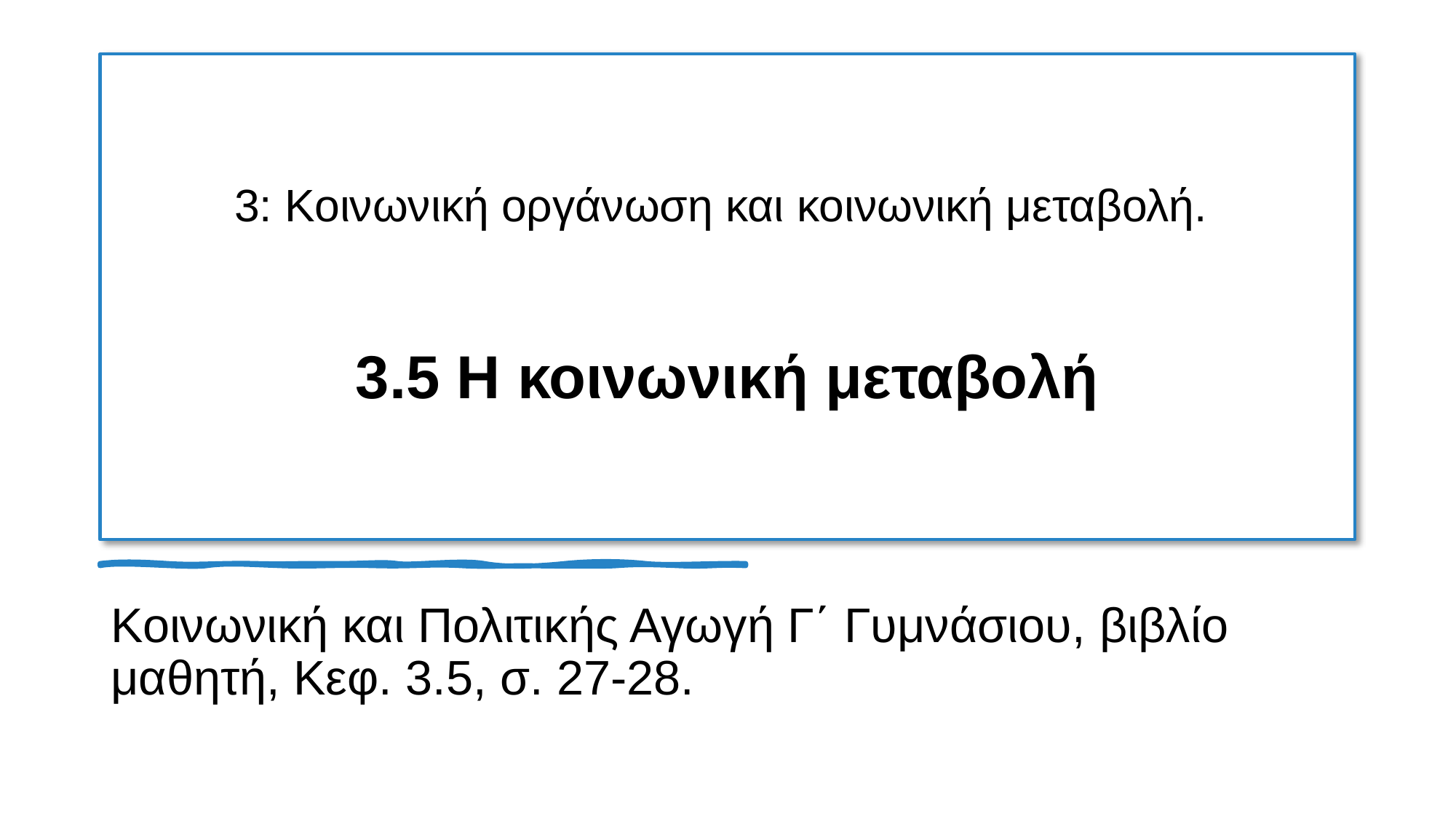

# 3: Κοινωνική οργάνωση και κοινωνική μεταβολή. 3.5 Η κοινωνική μεταβολή

Κοινωνική και Πολιτικής Αγωγή Γ΄ Γυμνάσιου, βιβλίο μαθητή, Κεφ. 3.5, σ. 27-28.